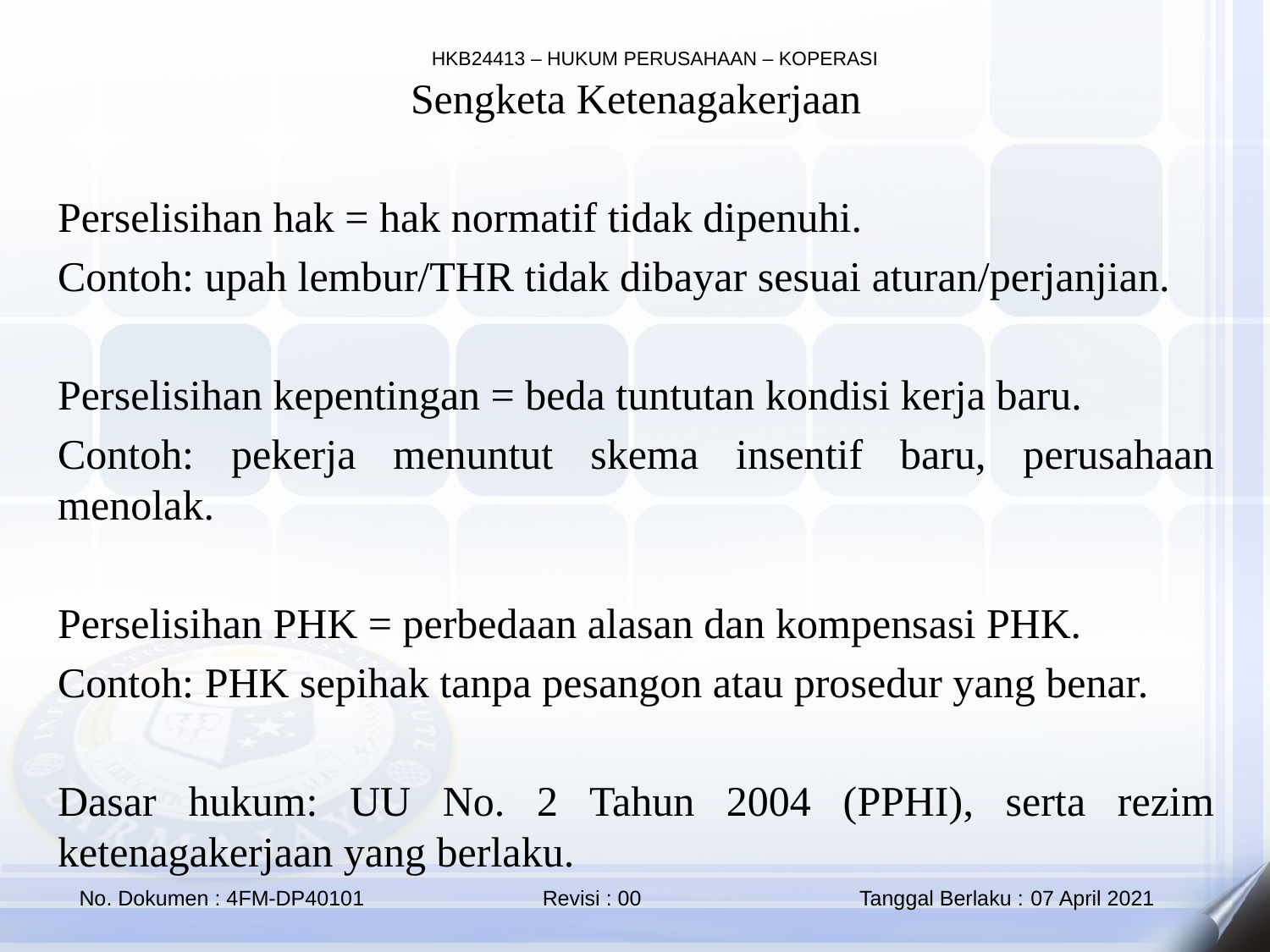

Sengketa Ketenagakerjaan

Perselisihan hak = hak normatif tidak dipenuhi.
Contoh: upah lembur/THR tidak dibayar sesuai aturan/perjanjian.

Perselisihan kepentingan = beda tuntutan kondisi kerja baru.
Contoh: pekerja menuntut skema insentif baru, perusahaan menolak.

Perselisihan PHK = perbedaan alasan dan kompensasi PHK.
Contoh: PHK sepihak tanpa pesangon atau prosedur yang benar.

Dasar hukum: UU No. 2 Tahun 2004 (PPHI), serta rezim ketenagakerjaan yang berlaku.